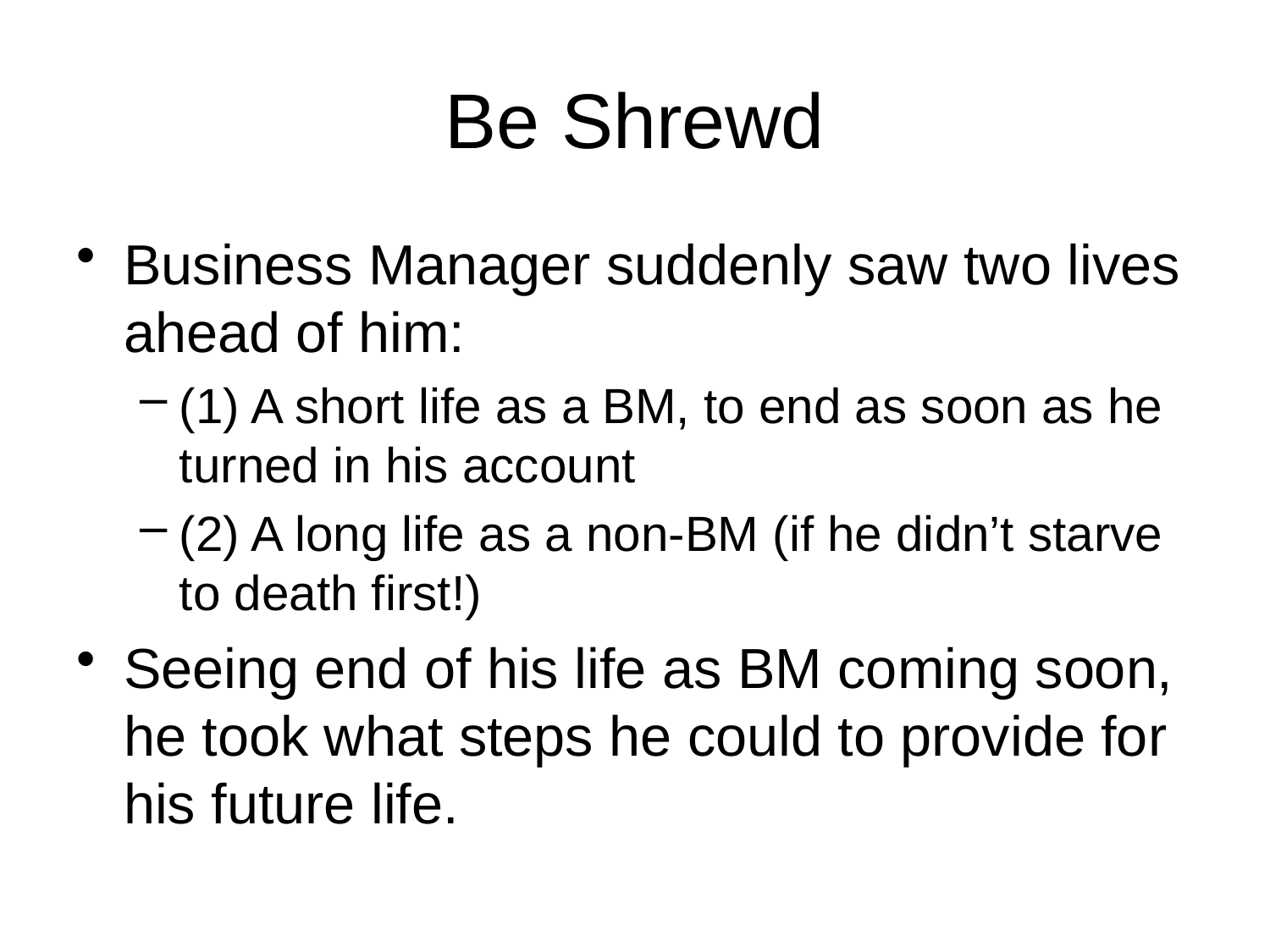

# Be Shrewd
Business Manager suddenly saw two lives ahead of him:
(1) A short life as a BM, to end as soon as he turned in his account
(2) A long life as a non‑BM (if he didn’t starve to death first!)
Seeing end of his life as BM coming soon, he took what steps he could to provide for his future life.